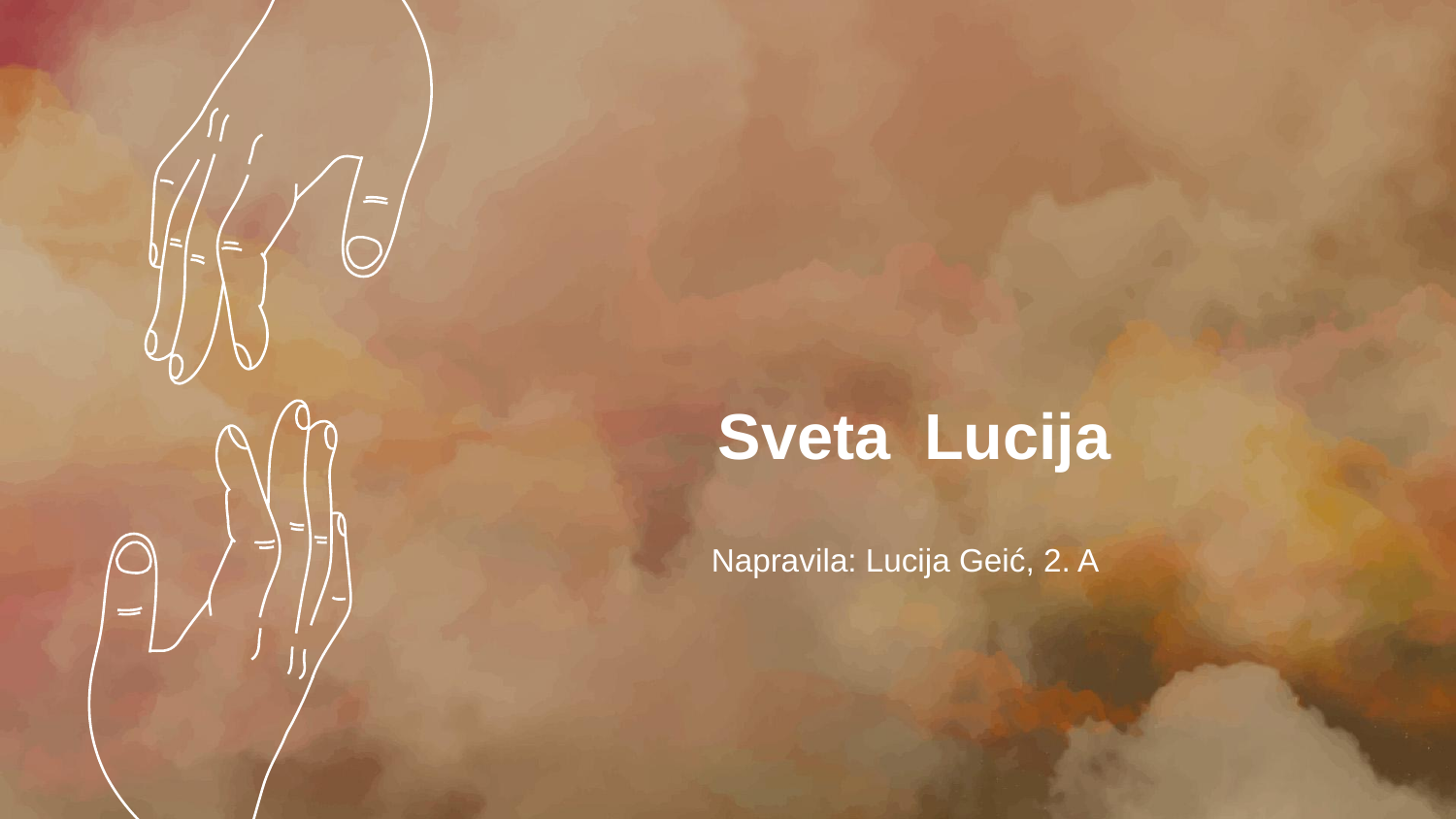

# Sveta Lucija

Napravila: Lucija Geić, 2. A